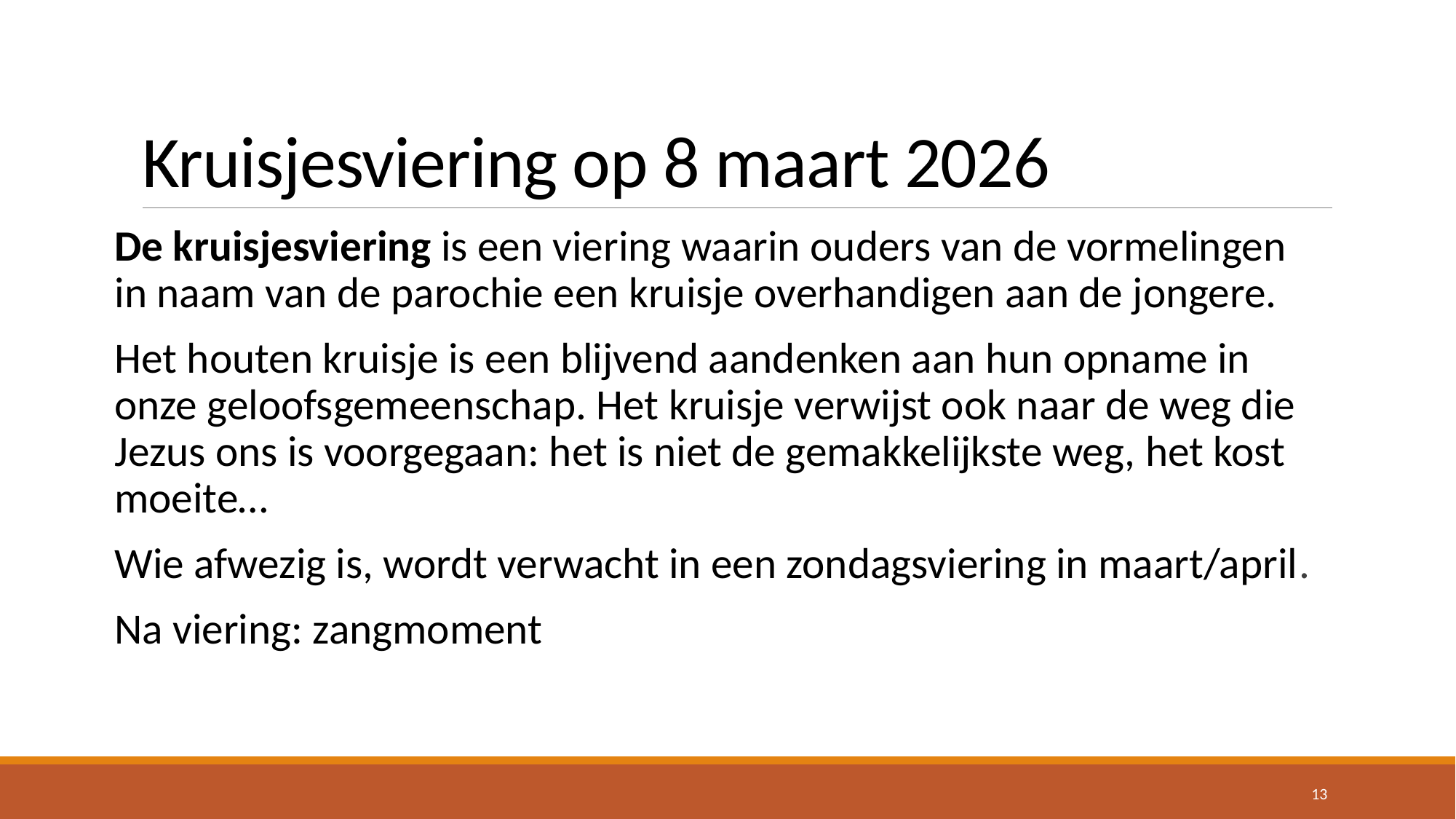

# Kruisjesviering op 8 maart 2026
De kruisjesviering is een viering waarin ouders van de vormelingen in naam van de parochie een kruisje overhandigen aan de jongere.
Het houten kruisje is een blijvend aandenken aan hun opname in onze geloofsgemeenschap. Het kruisje verwijst ook naar de weg die Jezus ons is voorgegaan: het is niet de gemakkelijkste weg, het kost moeite…
Wie afwezig is, wordt verwacht in een zondagsviering in maart/april.
Na viering: zangmoment

13